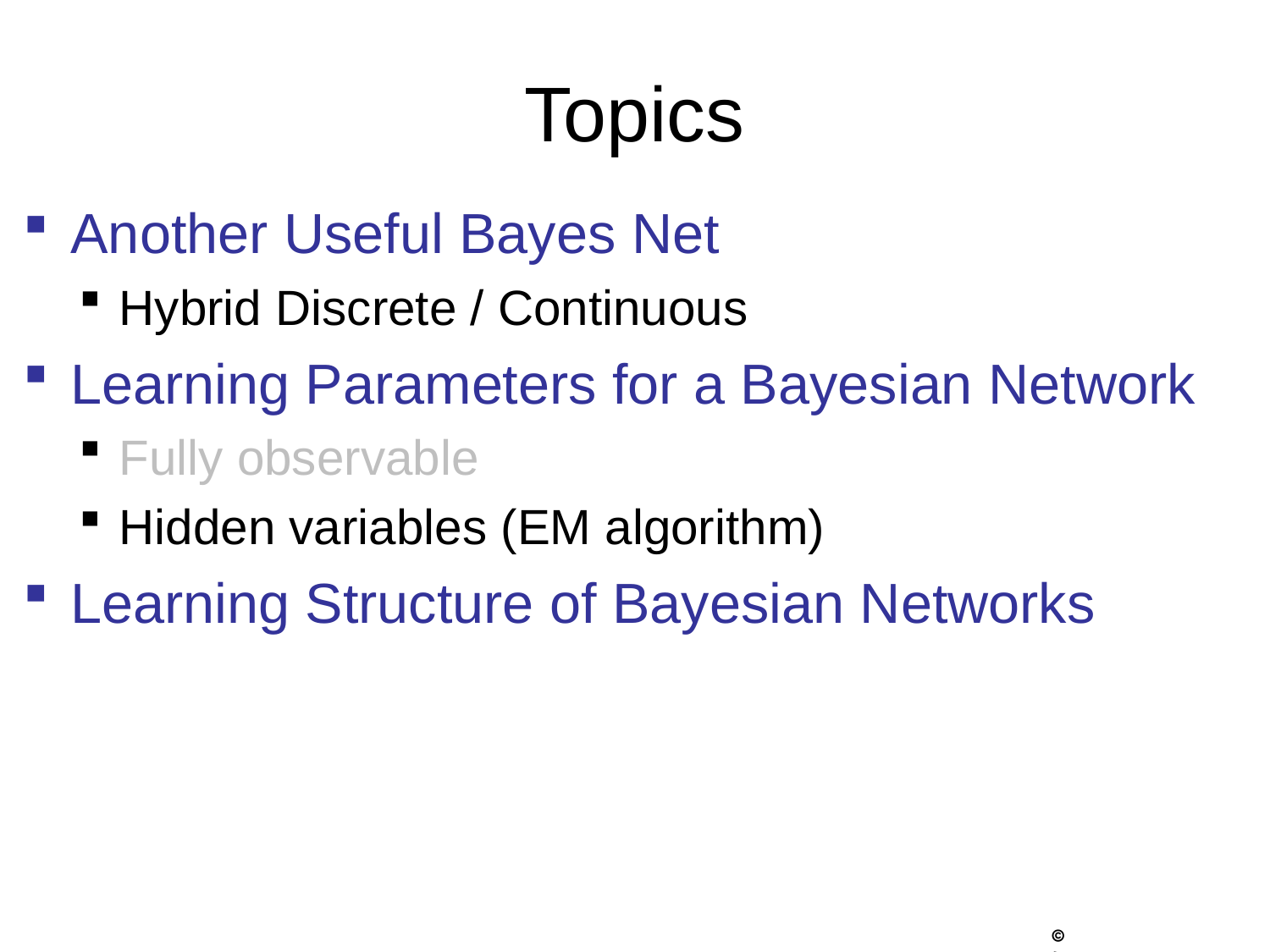

# Topics
Another Useful Bayes Net
Hybrid Discrete / Continuous
Learning Parameters for a Bayesian Network
Fully observable
Hidden variables (EM algorithm)
Learning Structure of Bayesian Networks

54
© Daniel S. Weld